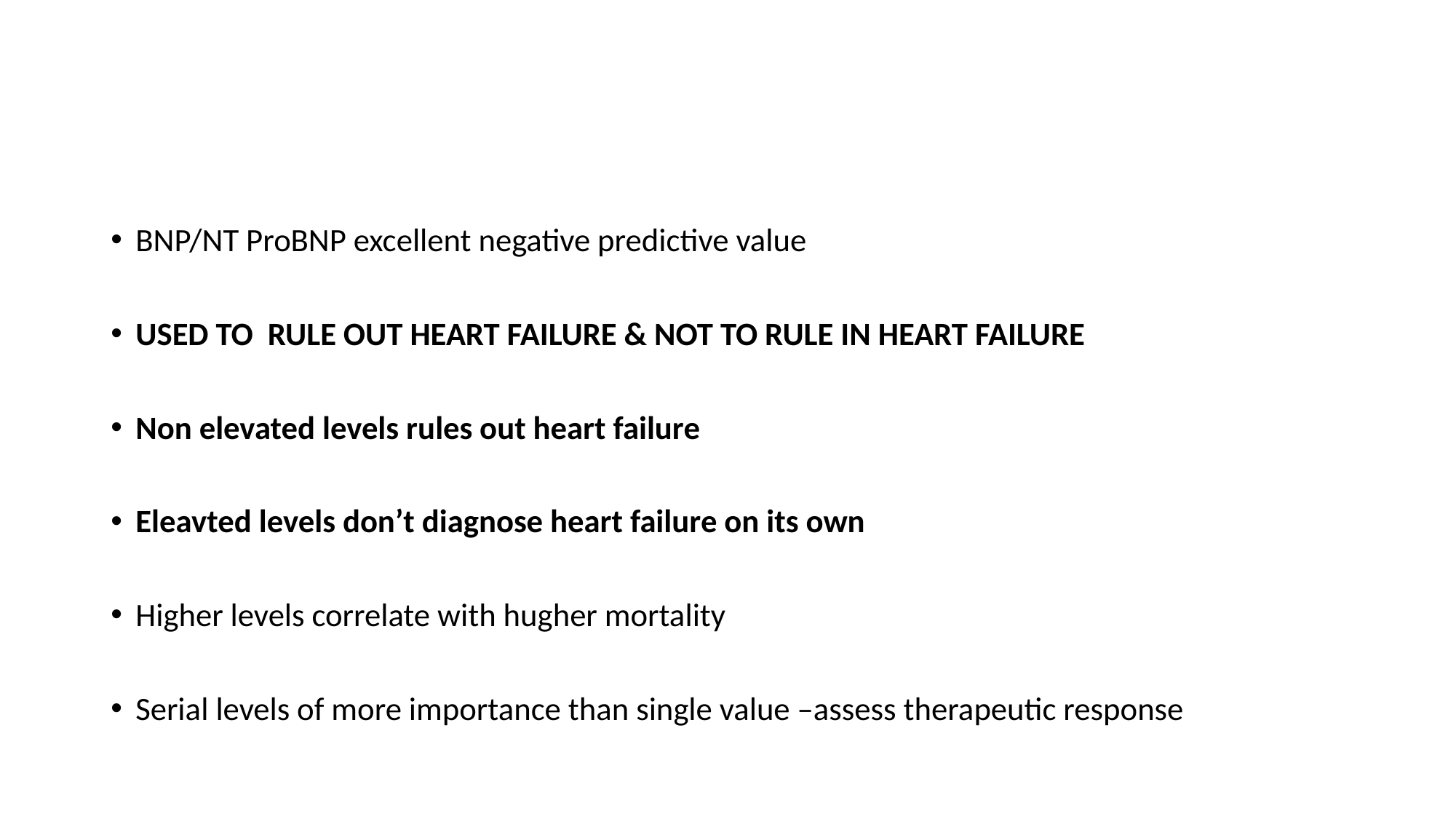

#
BNP/NT ProBNP excellent negative predictive value

USED TO  RULE OUT HEART FAILURE & NOT TO RULE IN HEART FAILURE

Non elevated levels rules out heart failure

Eleavted levels don’t diagnose heart failure on its own

Higher levels correlate with hugher mortality

Serial levels of more importance than single value –assess therapeutic response